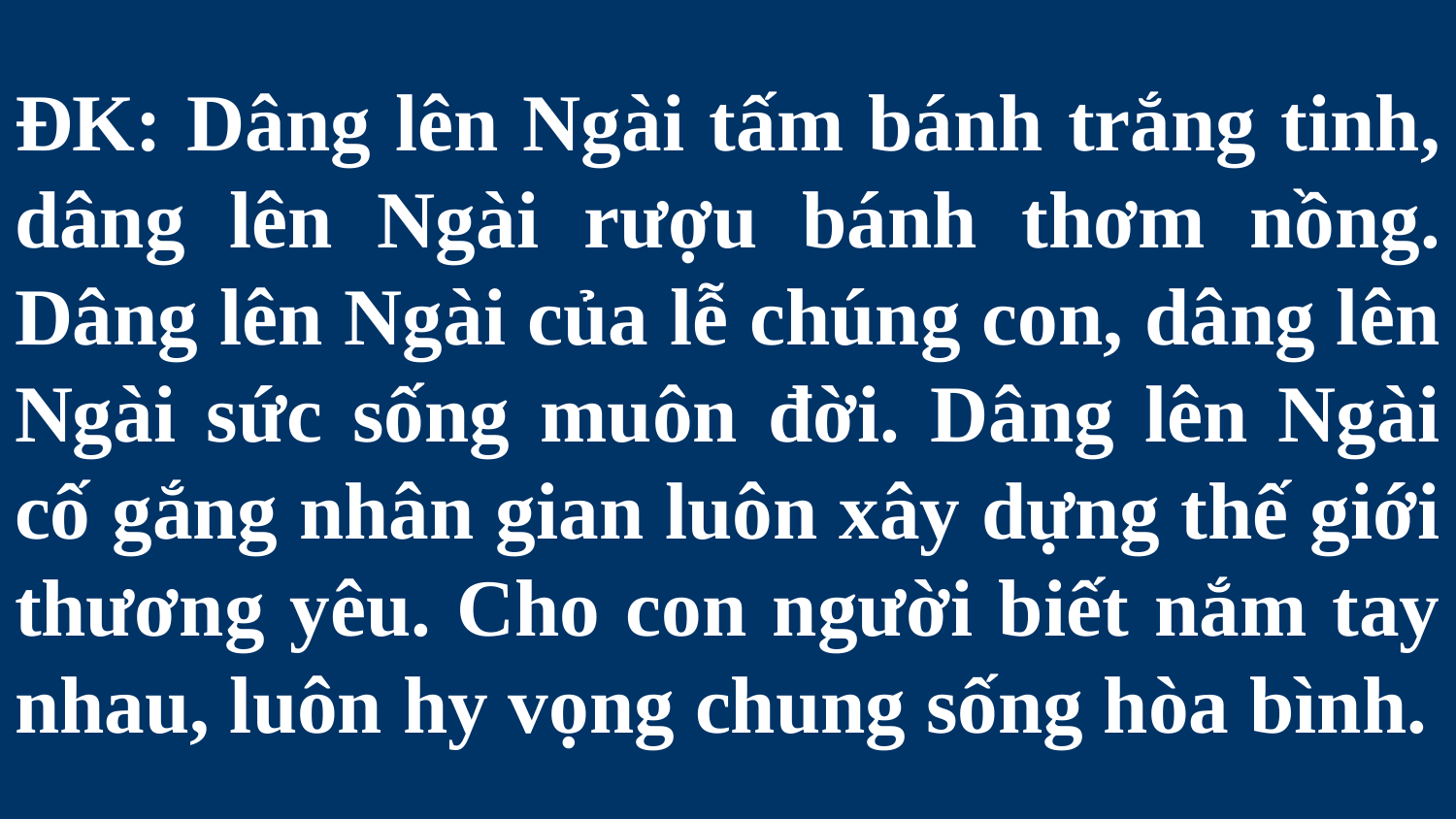

# ĐK: Dâng lên Ngài tấm bánh trắng tinh, dâng lên Ngài rượu bánh thơm nồng. Dâng lên Ngài của lễ chúng con, dâng lên Ngài sức sống muôn đời. Dâng lên Ngài cố gắng nhân gian luôn xây dựng thế giới thương yêu. Cho con người biết nắm tay nhau, luôn hy vọng chung sống hòa bình.